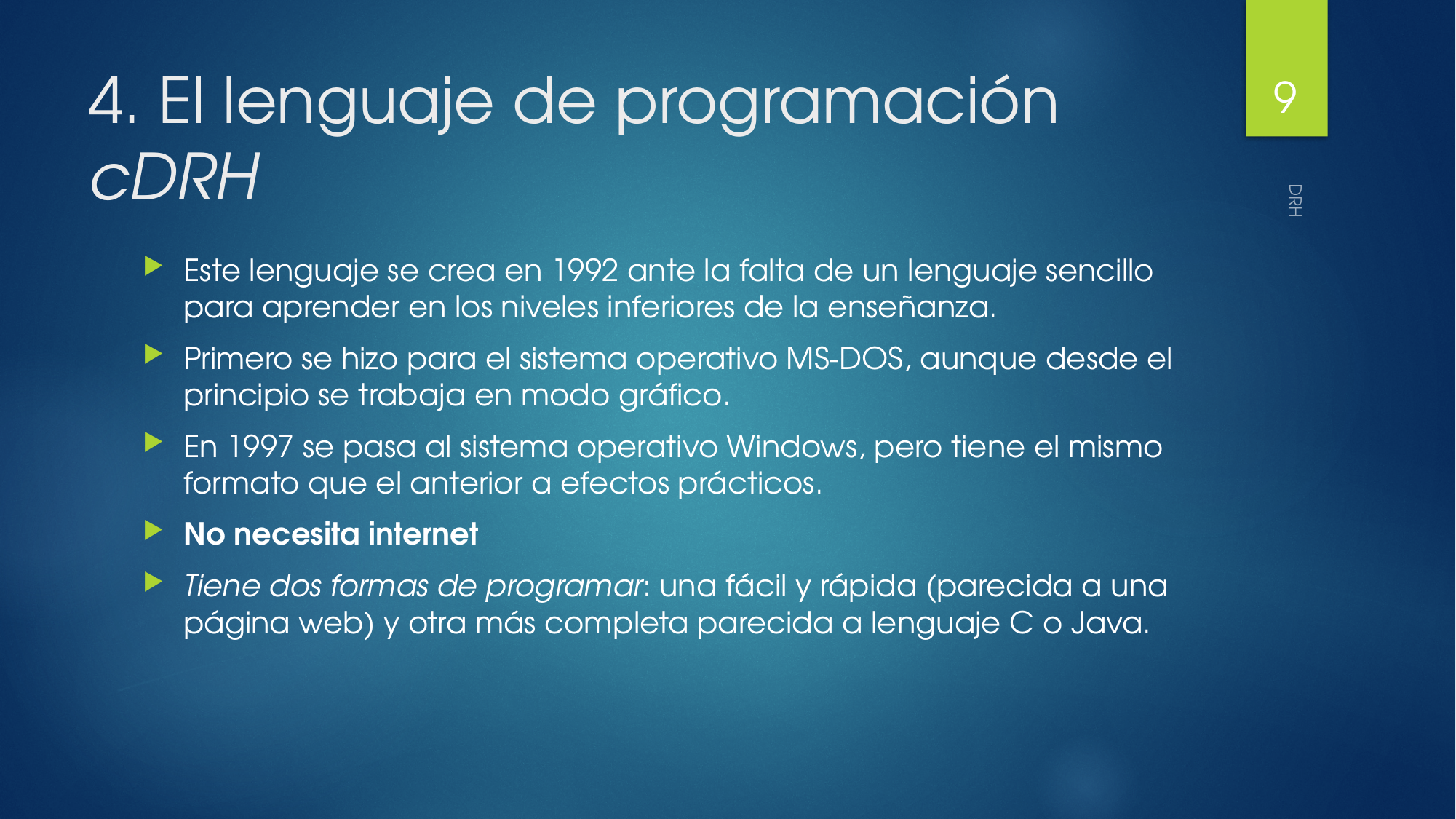

9
# 4. El lenguaje de programación cDRH
Este lenguaje se crea en 1992 ante la falta de un lenguaje sencillo para aprender en los niveles inferiores de la enseñanza.
Primero se hizo para el sistema operativo MS-DOS, aunque desde el principio se trabaja en modo gráfico.
En 1997 se pasa al sistema operativo Windows, pero tiene el mismo formato que el anterior a efectos prácticos.
No necesita internet
Tiene dos formas de programar: una fácil y rápida (parecida a una página web) y otra más completa parecida a lenguaje C o Java.

DRH